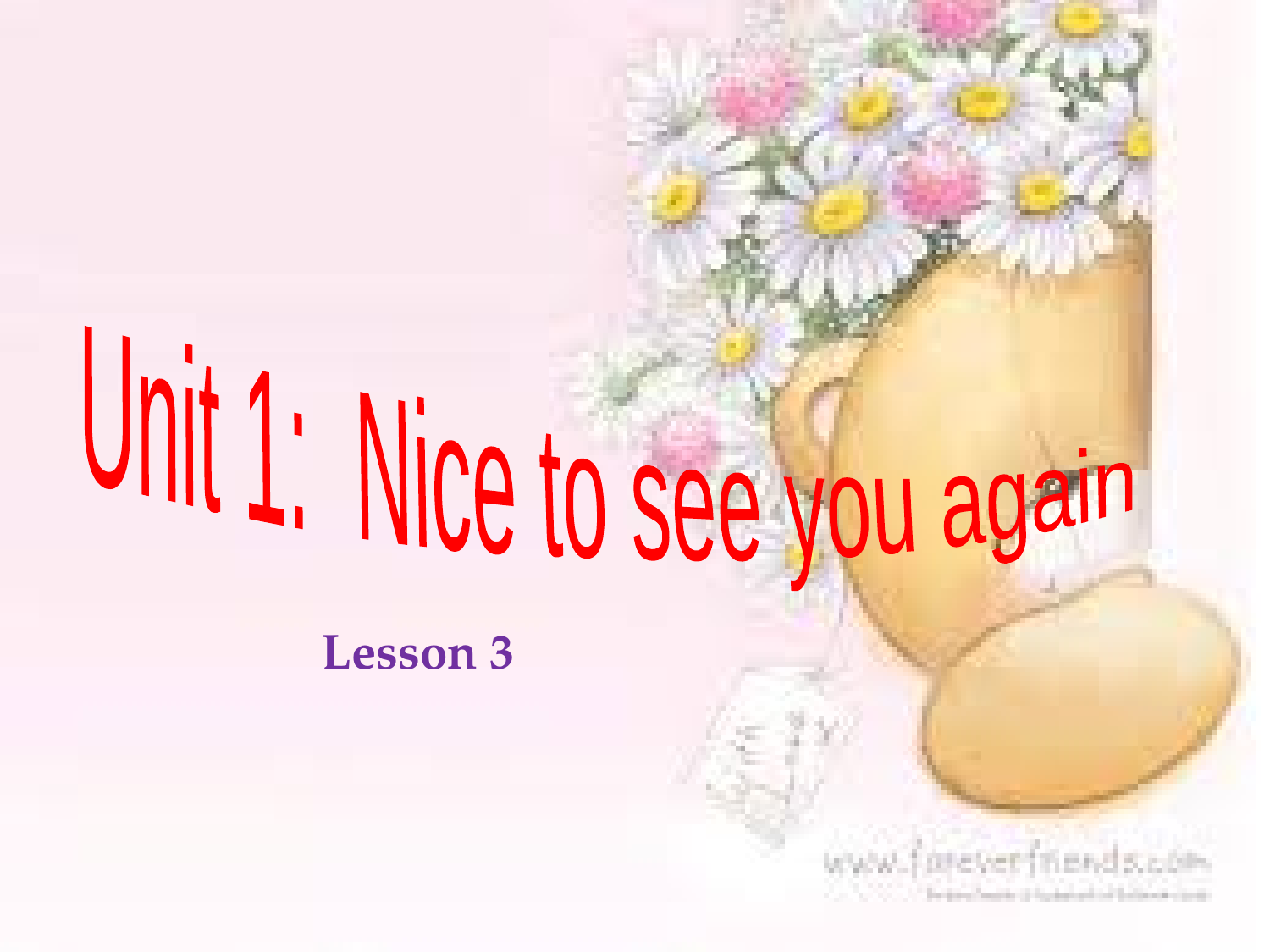

Unit 1:  Nice to see you again
Lesson 3